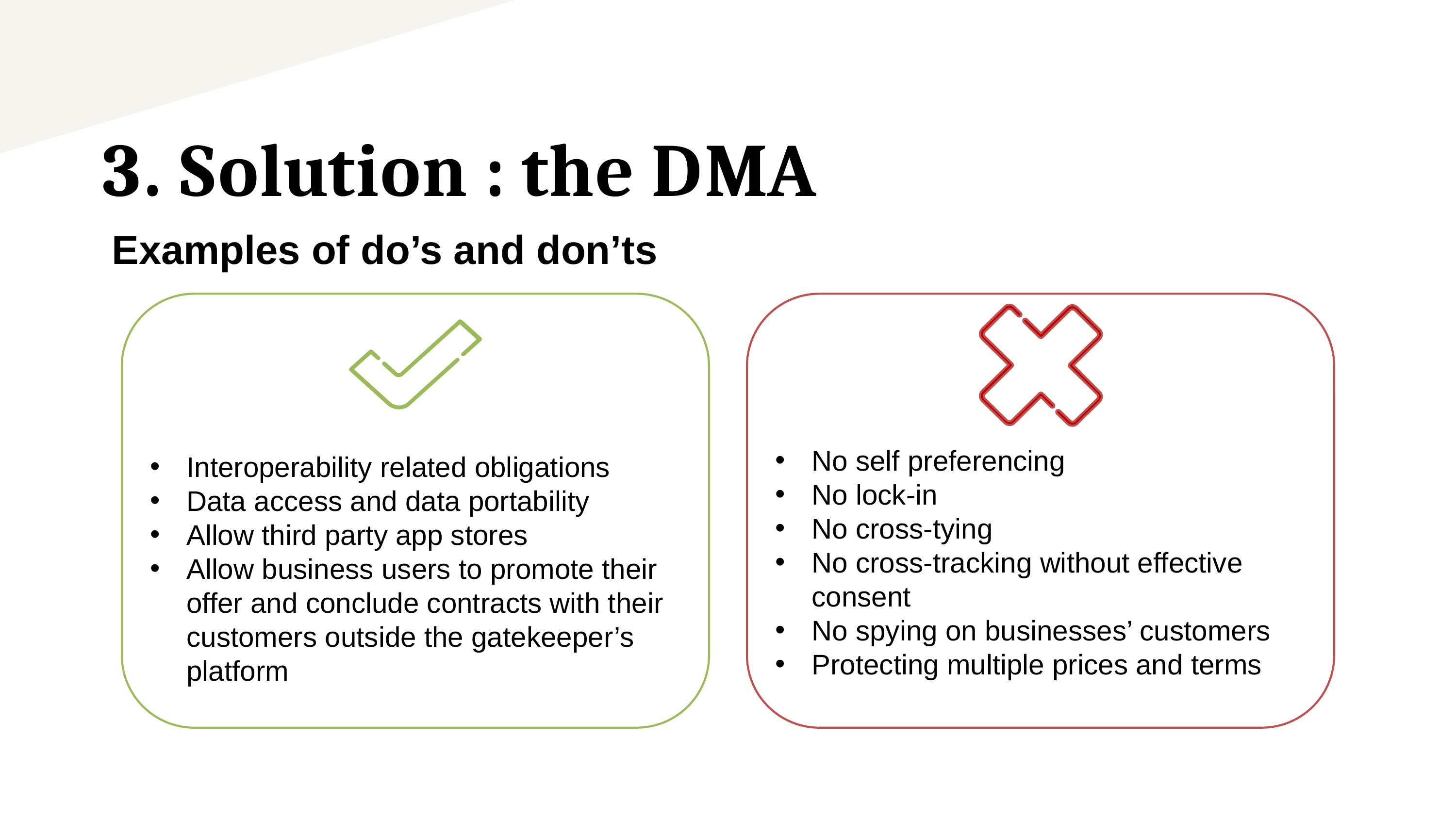

3. Solution : the DMA
Examples of do’s and don’ts

Interoperability related obligations
Data access and data portability
Allow third party app stores
Allow business users to promote their offer and conclude contracts with their customers outside the gatekeeper’s platform

No self preferencing
No lock-in
No cross-tying
No cross-tracking without effective consent
No spying on businesses’ customers
Protecting multiple prices and terms